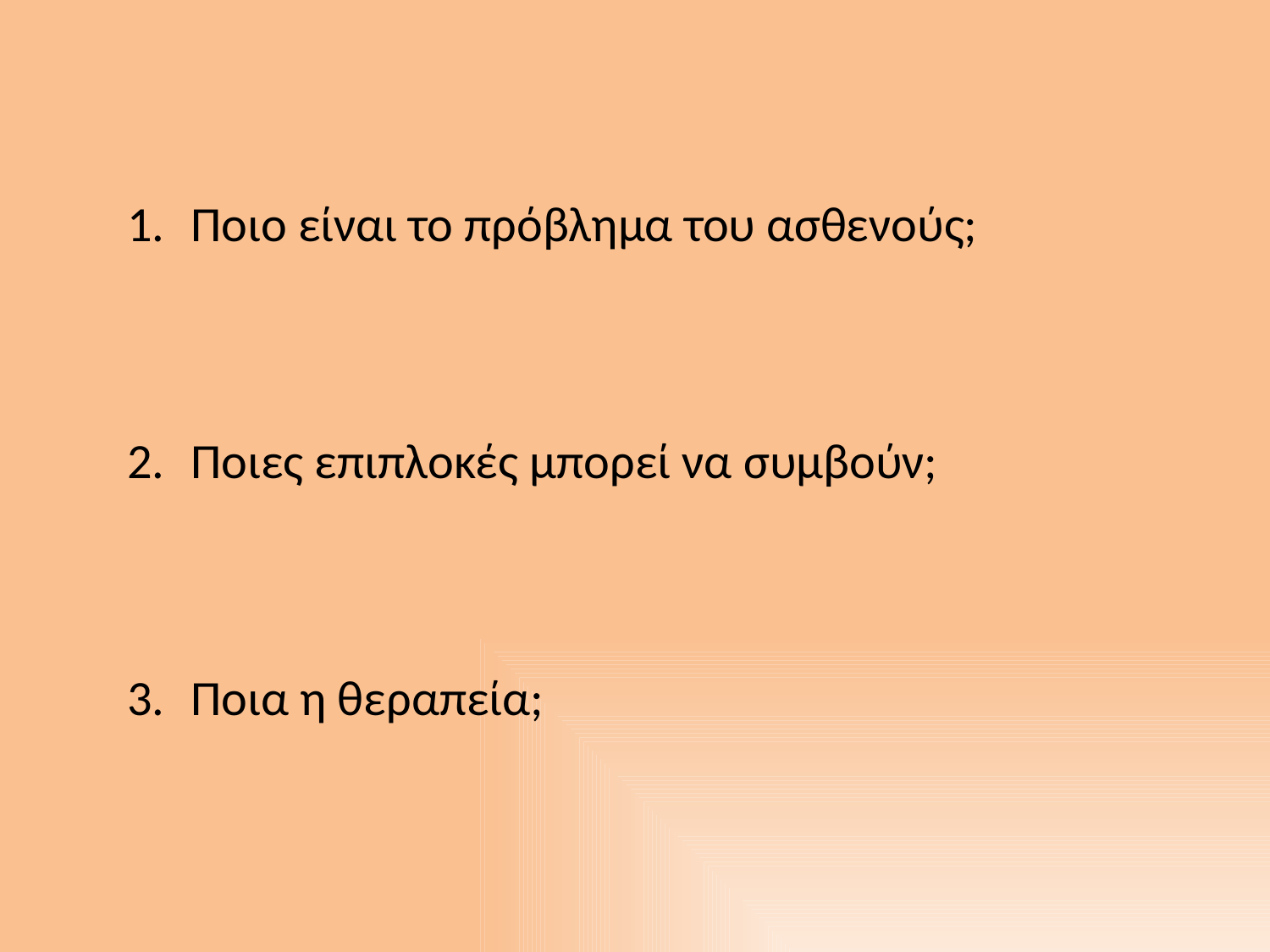

Ποιο είναι το πρόβλημα του ασθενούς;

Ποιες επιπλοκές μπορεί να συμβούν;

Ποια η θεραπεία;